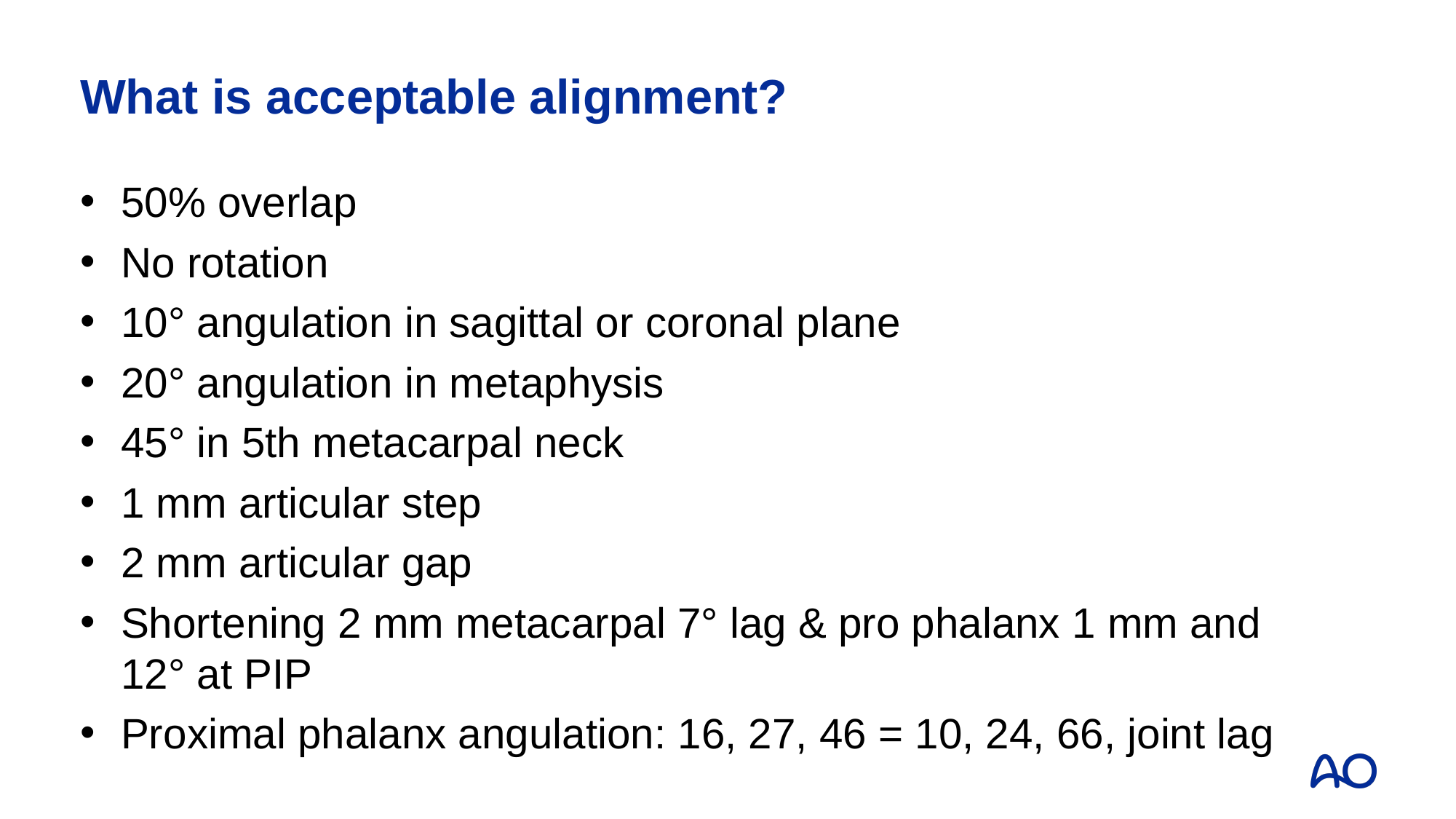

# What is acceptable alignment?
50% overlap
No rotation
10° angulation in sagittal or coronal plane
20° angulation in metaphysis
45° in 5th metacarpal neck
1 mm articular step
2 mm articular gap
Shortening 2 mm metacarpal 7° lag & pro phalanx 1 mm and 12° at PIP
Proximal phalanx angulation: 16, 27, 46 = 10, 24, 66, joint lag